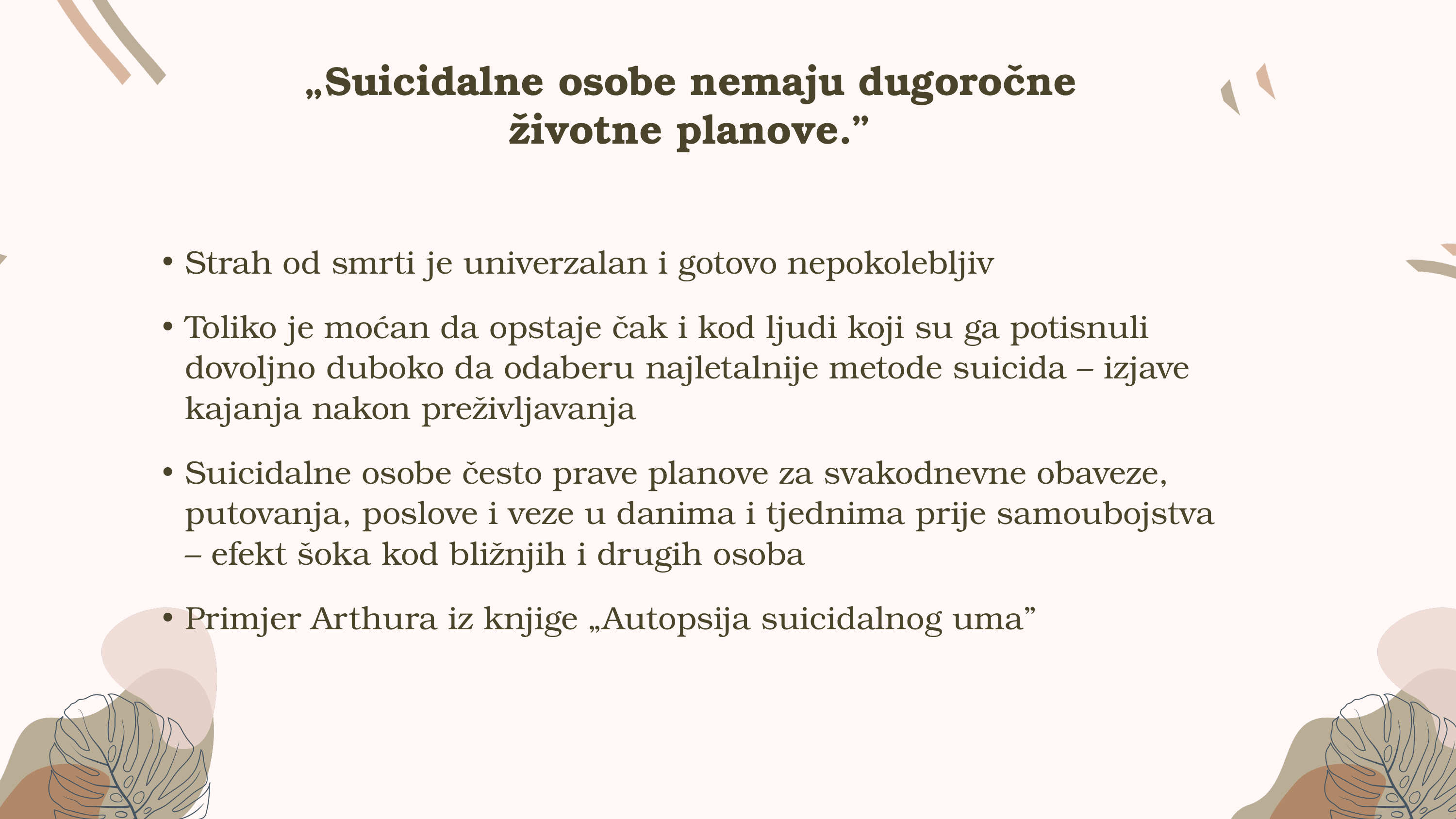

„Suicidalne osobe nemaju dugoročne životne planove.”
Strah od smrti je univerzalan i gotovo nepokolebljiv
Toliko je moćan da opstaje čak i kod ljudi koji su ga potisnuli dovoljno duboko da odaberu najletalnije metode suicida – izjave kajanja nakon preživljavanja
Suicidalne osobe često prave planove za svakodnevne obaveze, putovanja, poslove i veze u danima i tjednima prije samoubojstva – efekt šoka kod bližnjih i drugih osoba
Primjer Arthura iz knjige „Autopsija suicidalnog uma”